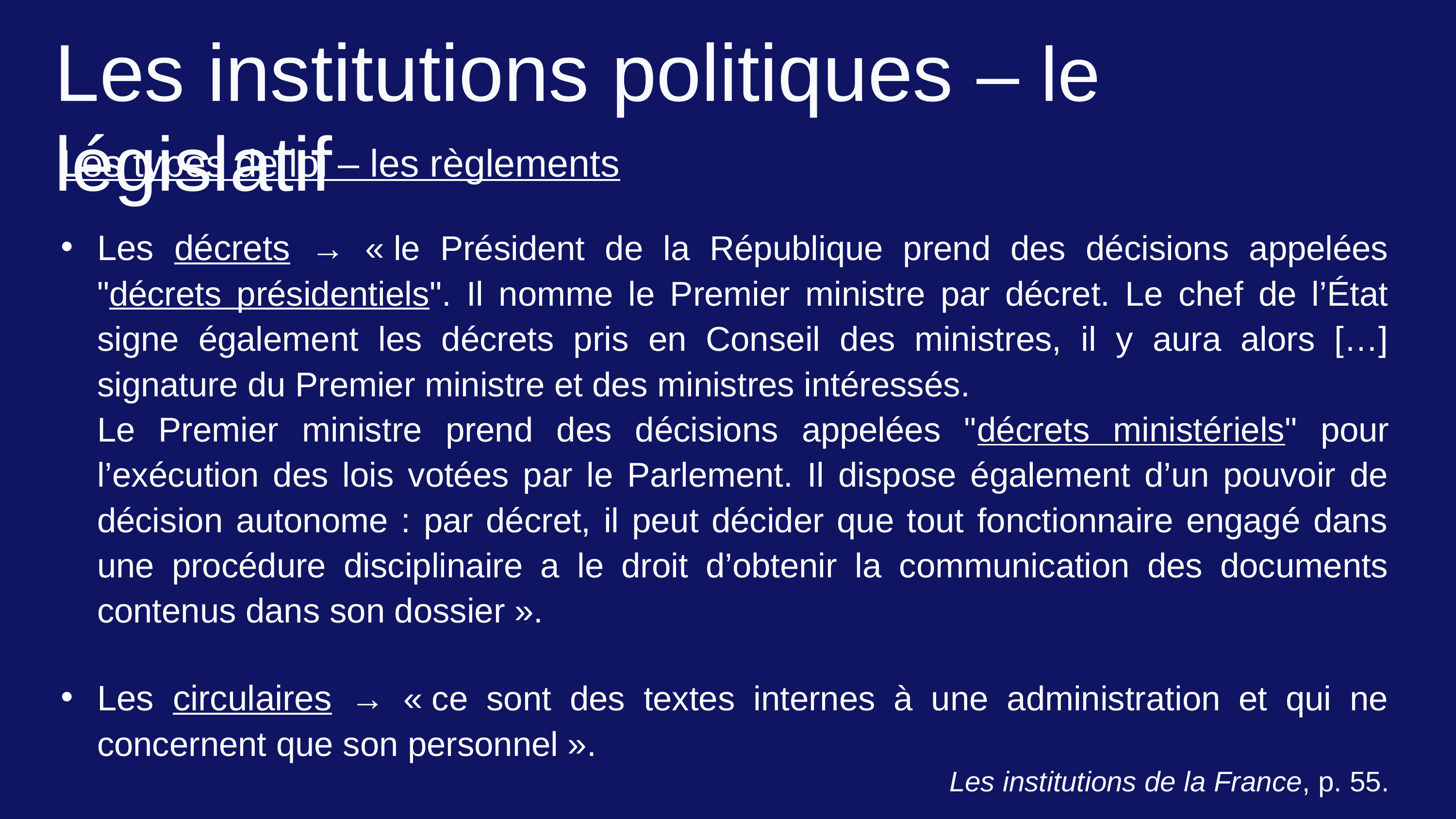

Les institutions politiques – le législatif
Les types de loi – les règlements
Les décrets → « le Président de la République prend des décisions appelées "décrets présidentiels". Il nomme le Premier ministre par décret. Le chef de l’État signe également les décrets pris en Conseil des ministres, il y aura alors […] signature du Premier ministre et des ministres intéressés.
Le Premier ministre prend des décisions appelées "décrets ministériels" pour l’exécution des lois votées par le Parlement. Il dispose également d’un pouvoir de décision autonome : par décret, il peut décider que tout fonctionnaire engagé dans une procédure disciplinaire a le droit d’obtenir la communication des documents contenus dans son dossier ».

Les circulaires → « ce sont des textes internes à une administration et qui ne concernent que son personnel ».
Les institutions de la France, p. 55.